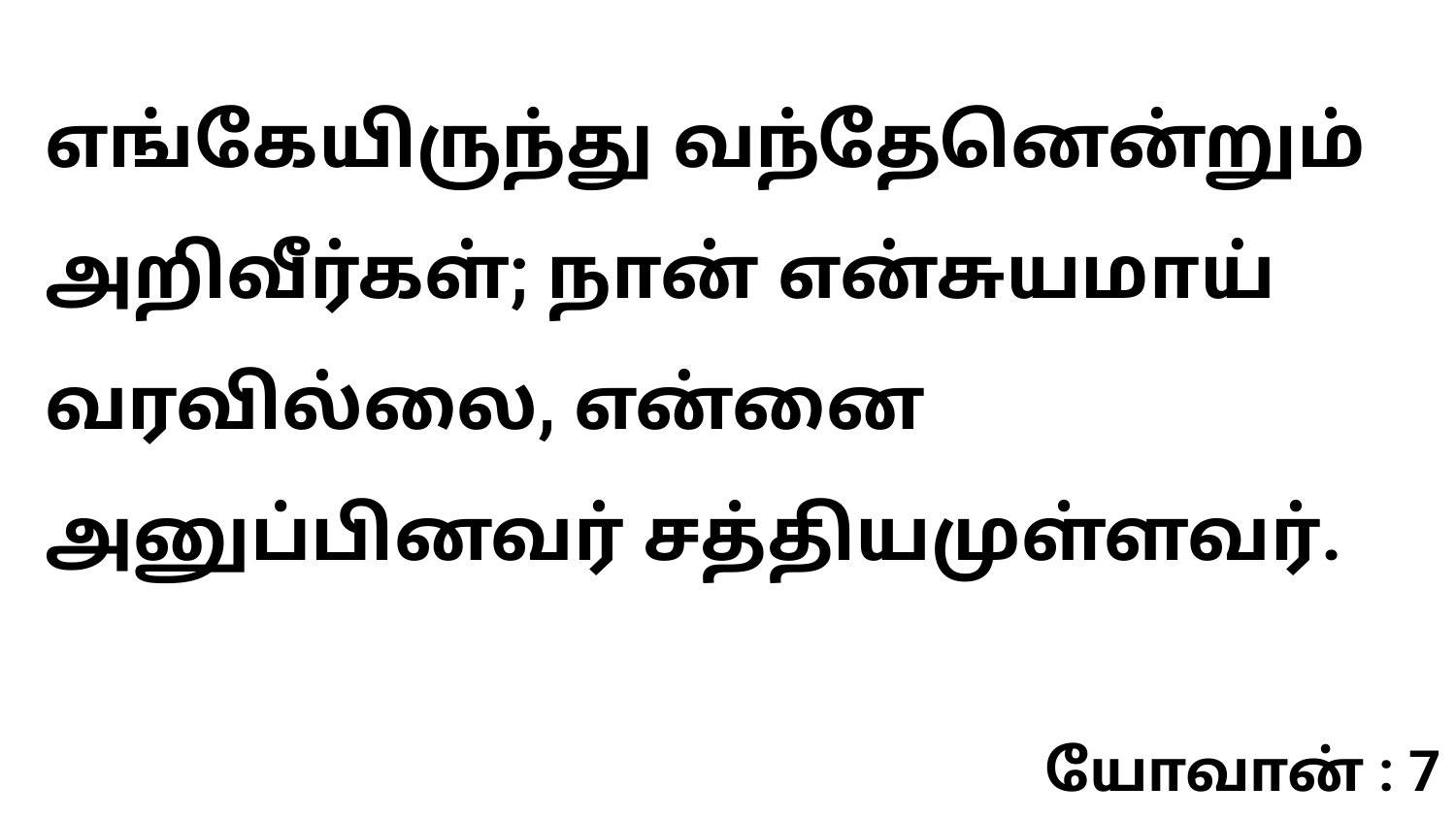

எங்கேயிருந்து வந்தேனென்றும் அறிவீர்கள்; நான் என்சுயமாய் வரவில்லை, என்னை அனுப்பினவர் சத்தியமுள்ளவர்.
யோவான் : 7